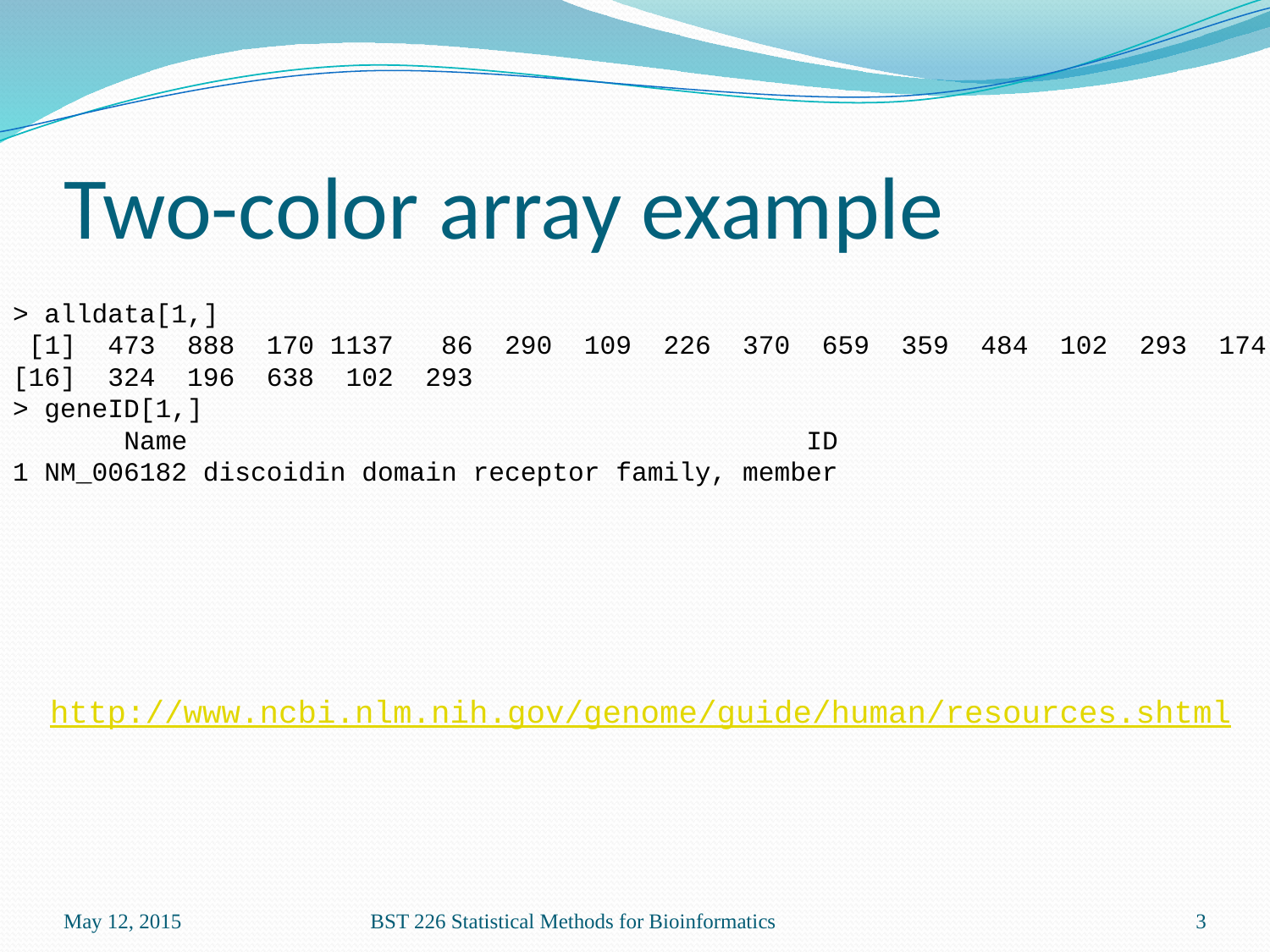

# Two-color array example
> alldata[1,]
 [1]  473  888  170 1137   86  290  109  226  370  659  359  484  102  293  174
[16]  324  196  638  102  293
> geneID[1,]
       Name                                       ID
1 NM_006182 discoidin domain receptor family, member

http://www.ncbi.nlm.nih.gov/genome/guide/human/resources.shtml
May 12, 2015
BST 226 Statistical Methods for Bioinformatics
3